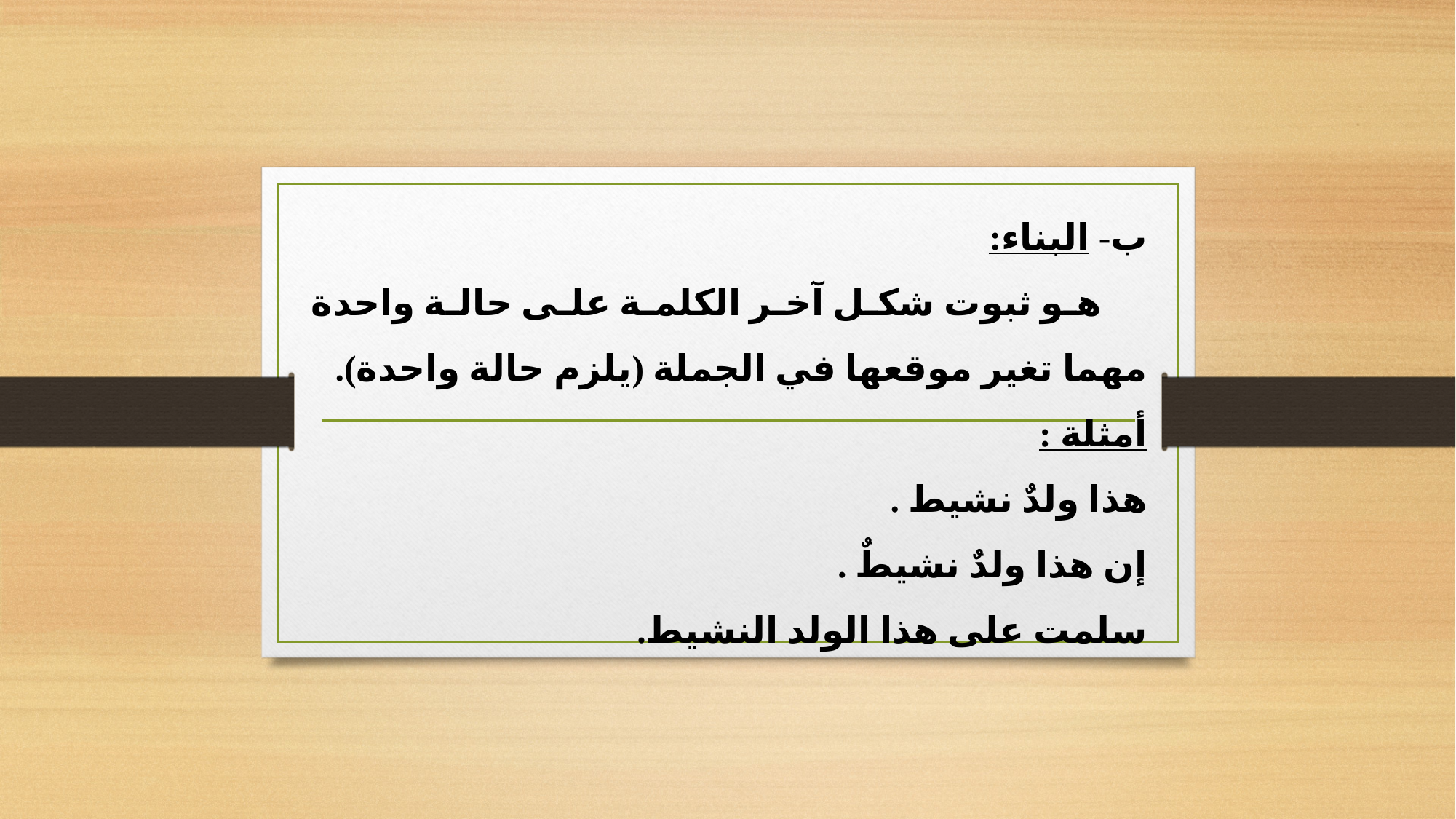

ب- البناء:
     هو ثبوت شكل آخر الكلمة على حالة واحدة مهما تغير موقعها في الجملة (يلزم حالة واحدة).
أمثلة :
هذا ولدٌ نشيط .
إن هذا ولدٌ نشيطٌ .
سلمت على هذا الولد النشيط.